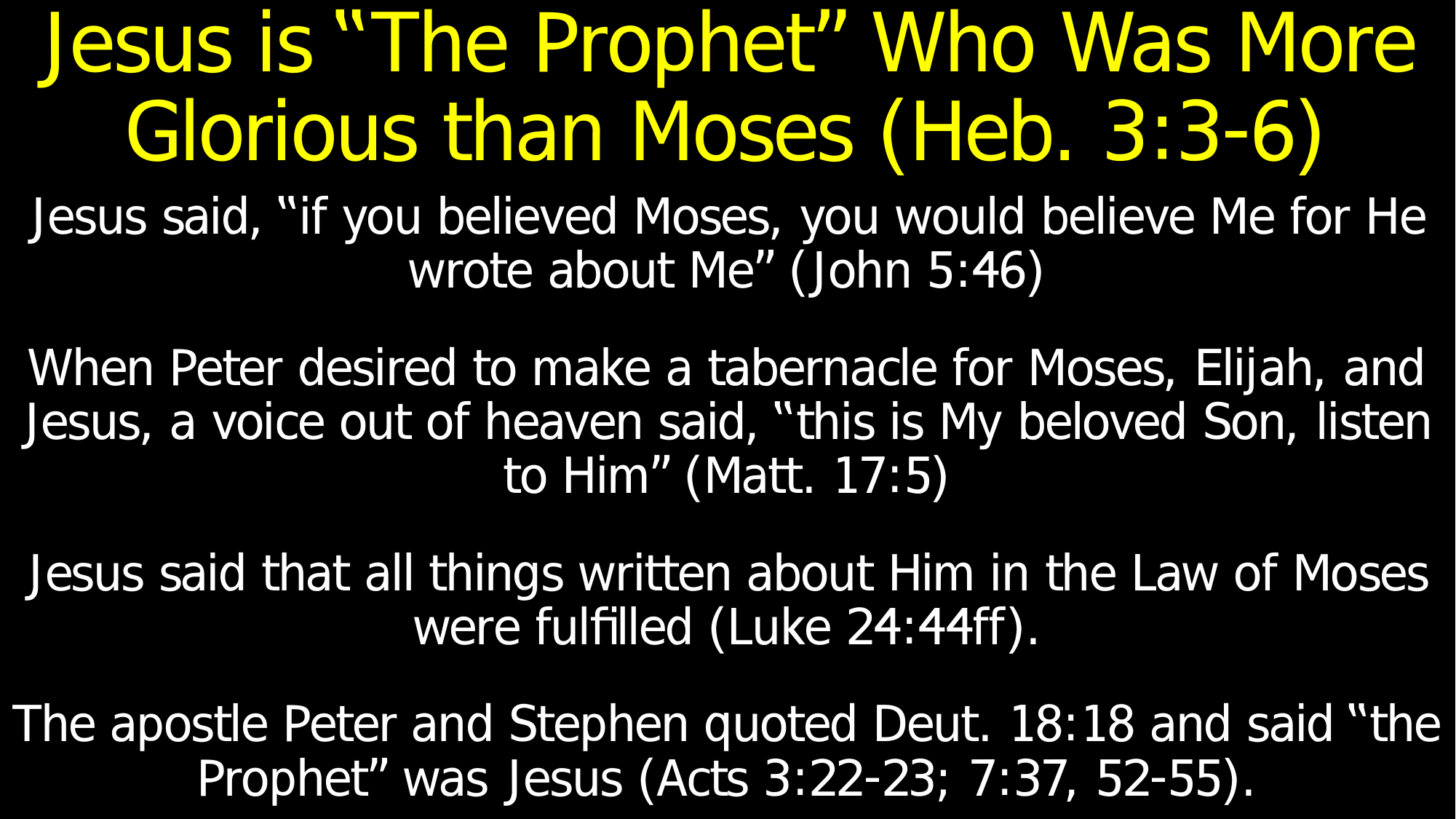

# Jesus is “The Prophet” Who Was More Glorious than Moses (Heb. 3:3-6)
Jesus said, “if you believed Moses, you would believe Me for He wrote about Me” (John 5:46)

When Peter desired to make a tabernacle for Moses, Elijah, and Jesus, a voice out of heaven said, “this is My beloved Son, listen to Him” (Matt. 17:5)

Jesus said that all things written about Him in the Law of Moses were fulfilled (Luke 24:44ff).

The apostle Peter and Stephen quoted Deut. 18:18 and said “the Prophet” was Jesus (Acts 3:22-23; 7:37, 52-55).